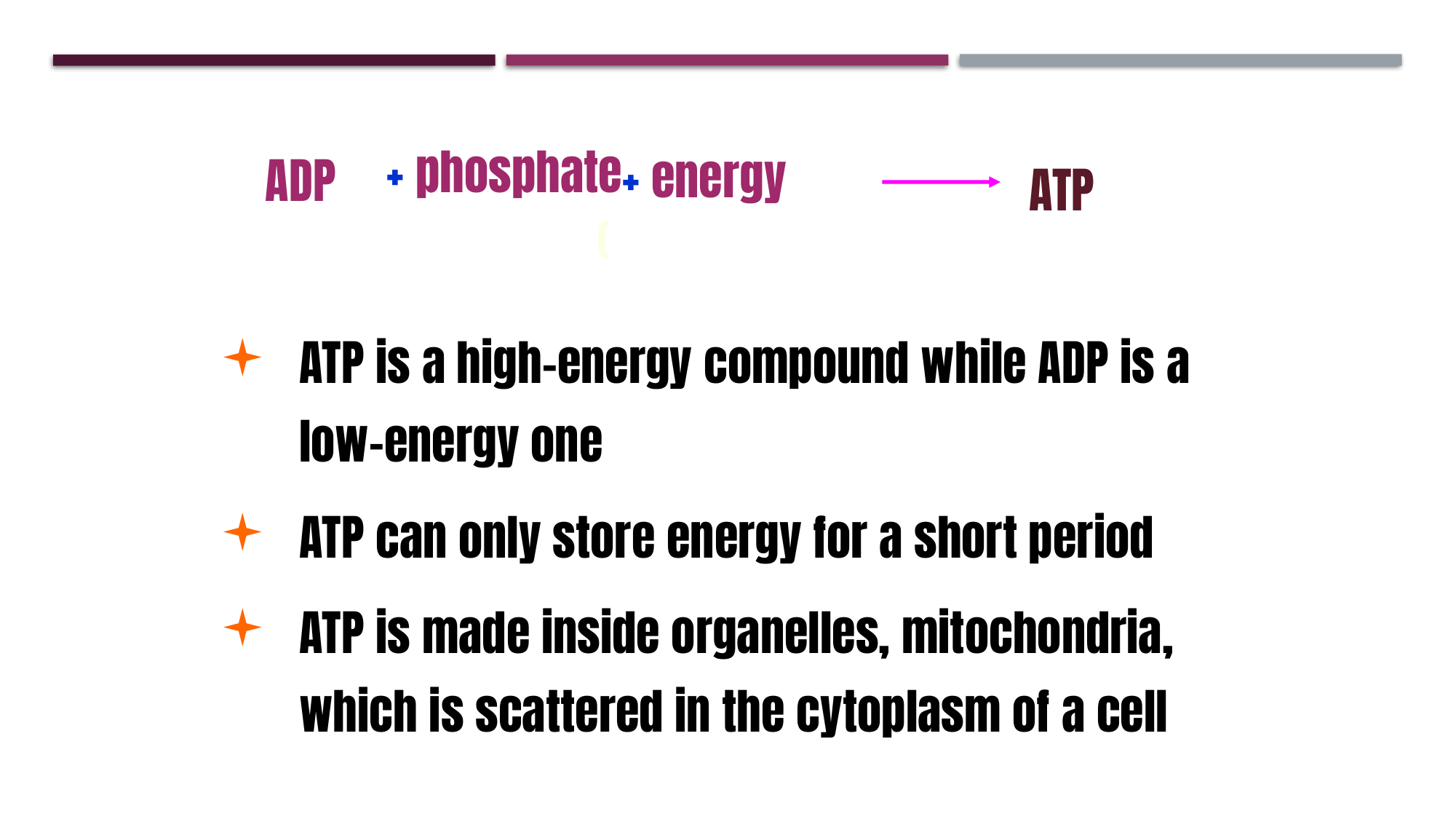

ADP
+ phosphate
+ energy           (from breakdown       of glucose)
ATP

ATP is a high-energy compound while ADP is a low-energy one
ATP can only store energy for a short period
ATP is made inside organelles, mitochondria, which is scattered in the cytoplasm of a cell